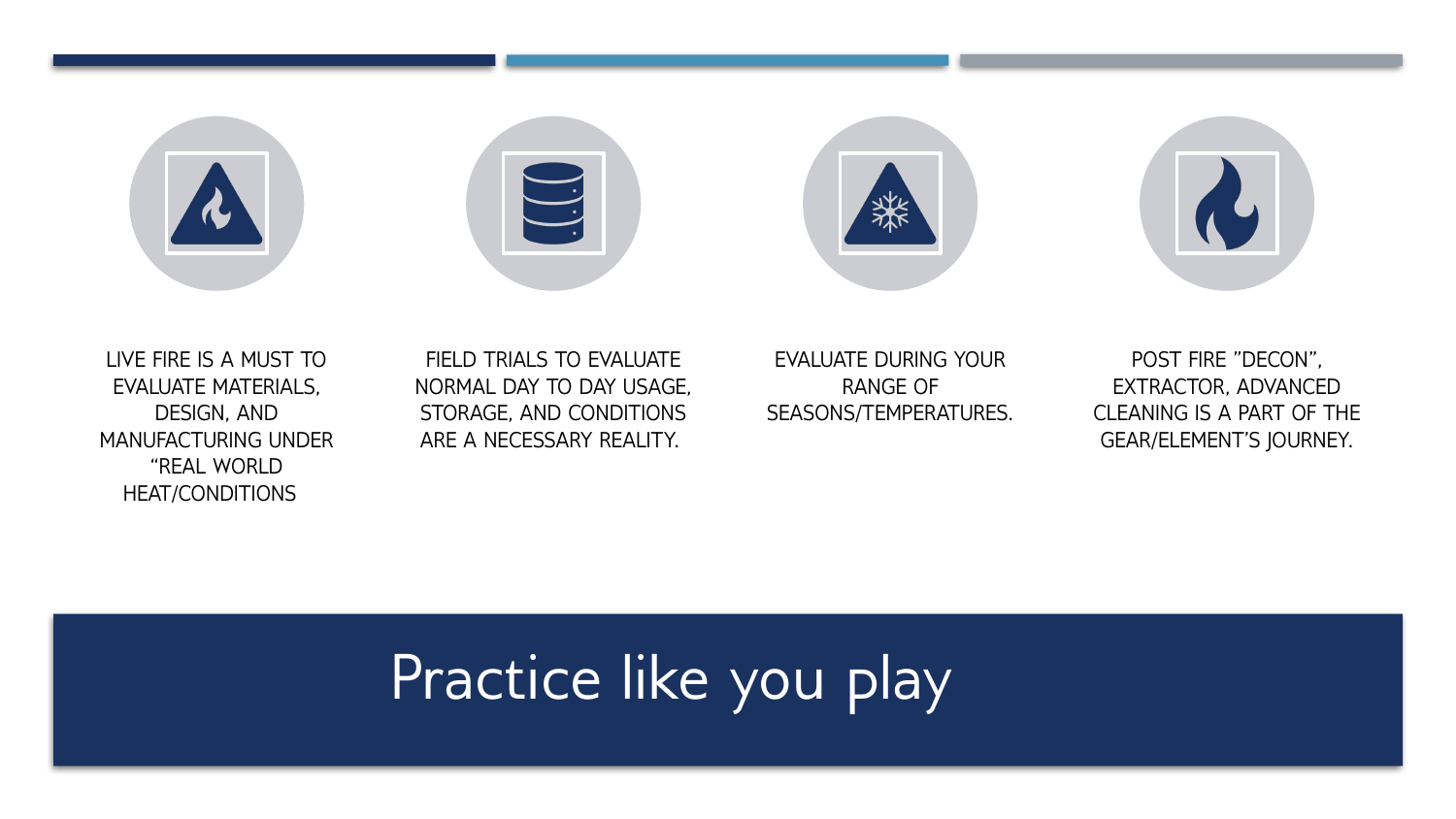

Live fire is a must to evaluate materials, design, and manufacturing under “real world heat/conditions
Field trials to evaluate normal day to day usage, storage, and conditions are a necessary reality.
Evaluate during your range of seasons/temperatures.
Post fire ”decon”, extractor, advanced cleaning is a part of the gear/element’s journey.
Practice like you play